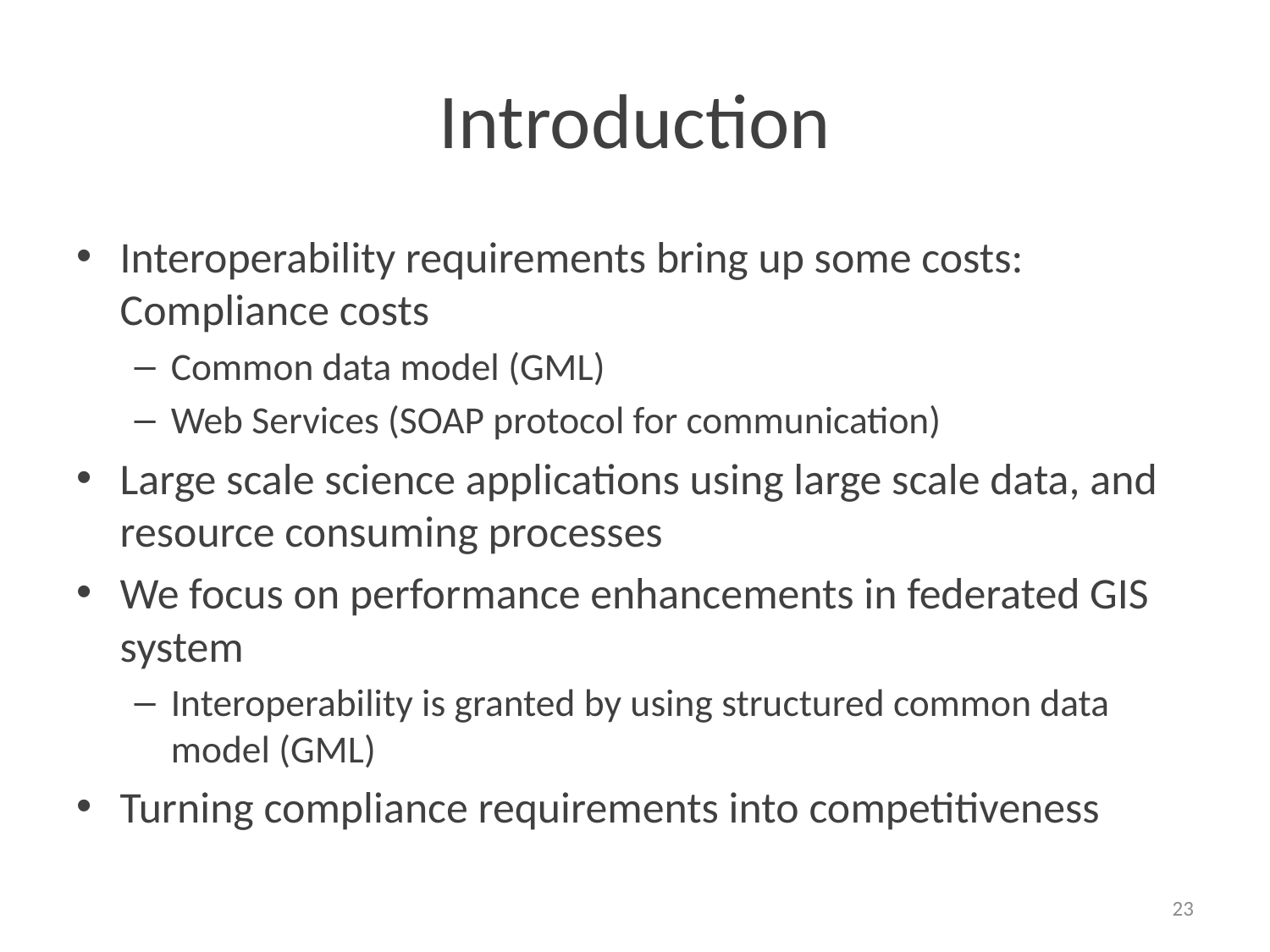

# Introduction
Interoperability requirements bring up some costs: Compliance costs
Common data model (GML)
Web Services (SOAP protocol for communication)
Large scale science applications using large scale data, and resource consuming processes
We focus on performance enhancements in federated GIS system
Interoperability is granted by using structured common data model (GML)
Turning compliance requirements into competitiveness

23